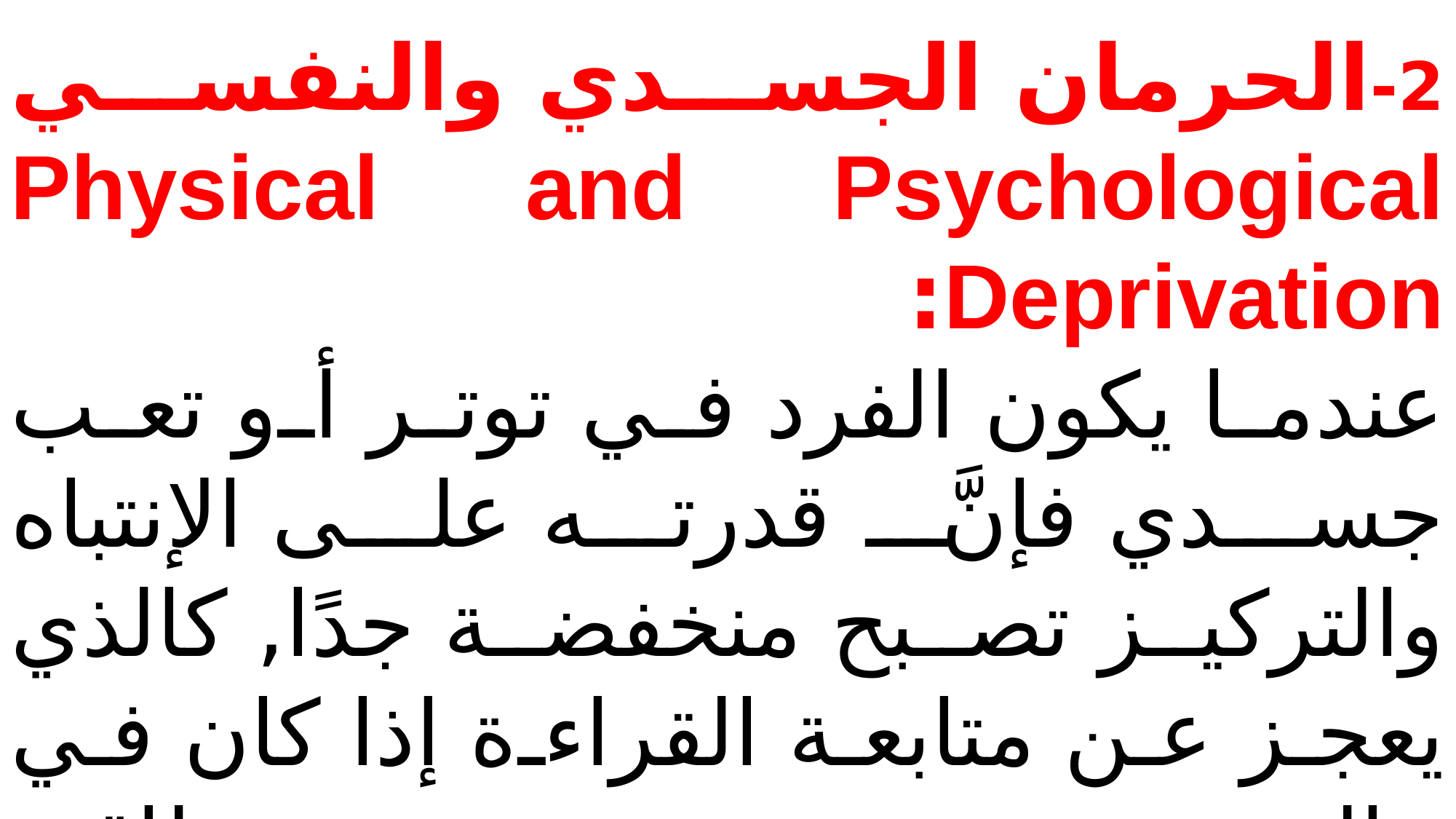

2-الحرمان الجسدي والنفسي Physical and Psychological Deprivation:
عندما يكون الفرد في توتر أو تعب جسدي فإنَّ قدرته على الإنتباه والتركيز تصبح منخفضة جدًا, كالذي يعجز عن متابعة القراءة إذا كان في حالة جوع شديد, ويشعر بتشتت طاقته النفسية والجسدية.